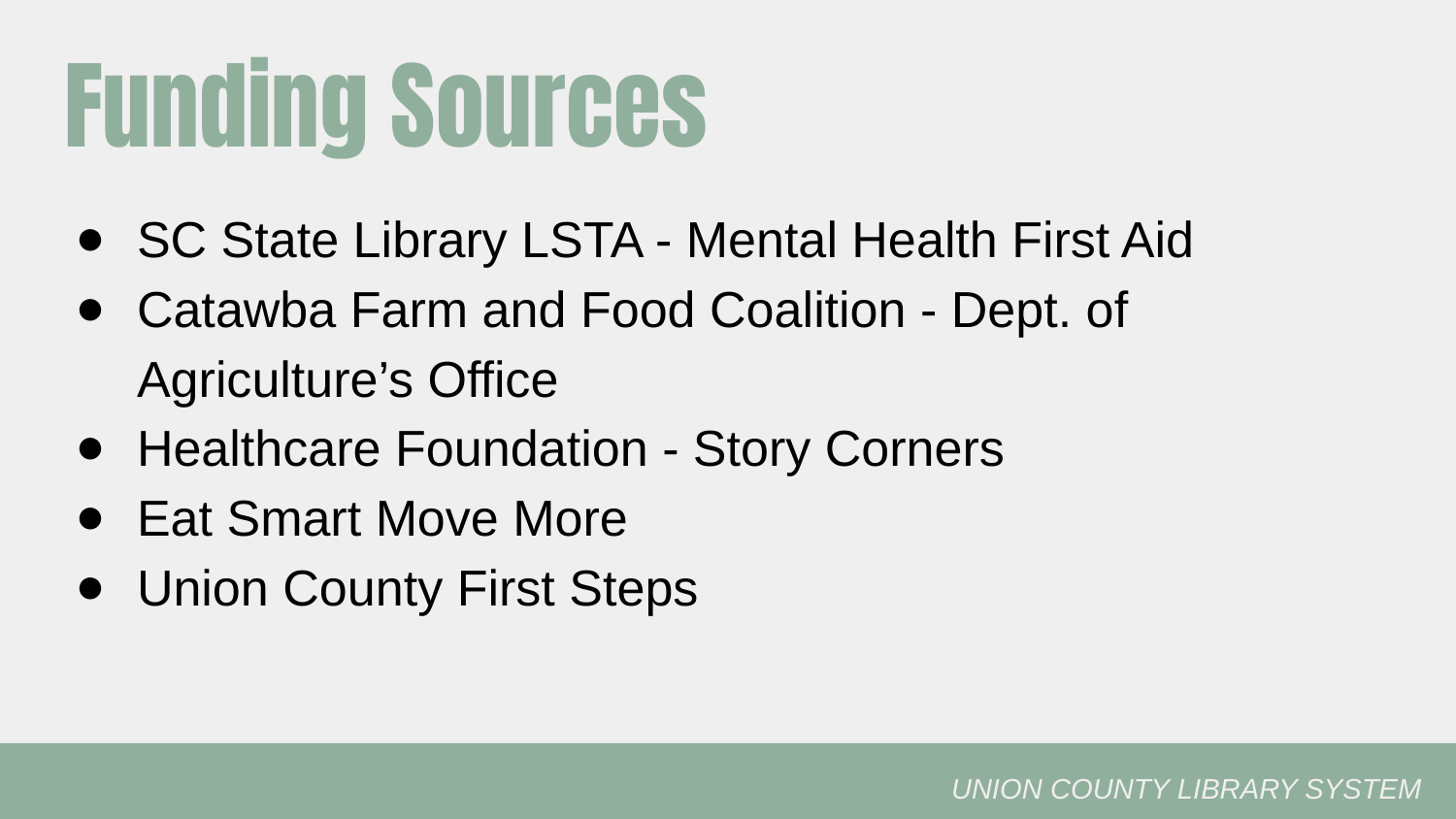

# Funding Sources
SC State Library LSTA - Mental Health First Aid
Catawba Farm and Food Coalition - Dept. of Agriculture’s Office
Healthcare Foundation - Story Corners
Eat Smart Move More
Union County First Steps